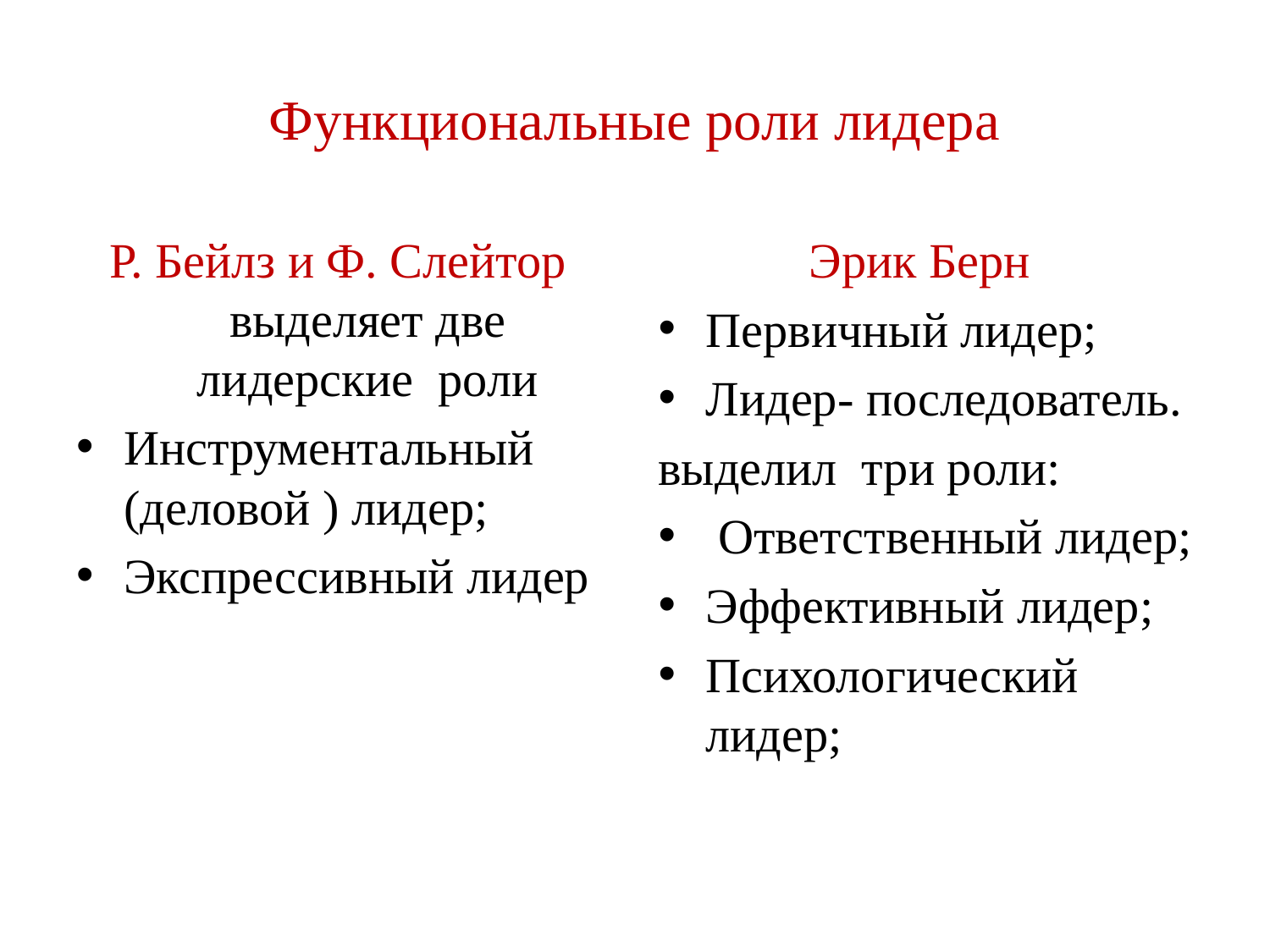

# Функциональные роли лидера
Р. Бейлз и Ф. Слейтор  выделяет две лидерские  роли
Инструментальный (деловой ) лидер;
Экспрессивный лидер
Эрик Берн
Первичный лидер;
Лидер- последователь.
выделил  три роли:
 Ответственный лидер;
Эффективный лидер;
Психологический лидер;